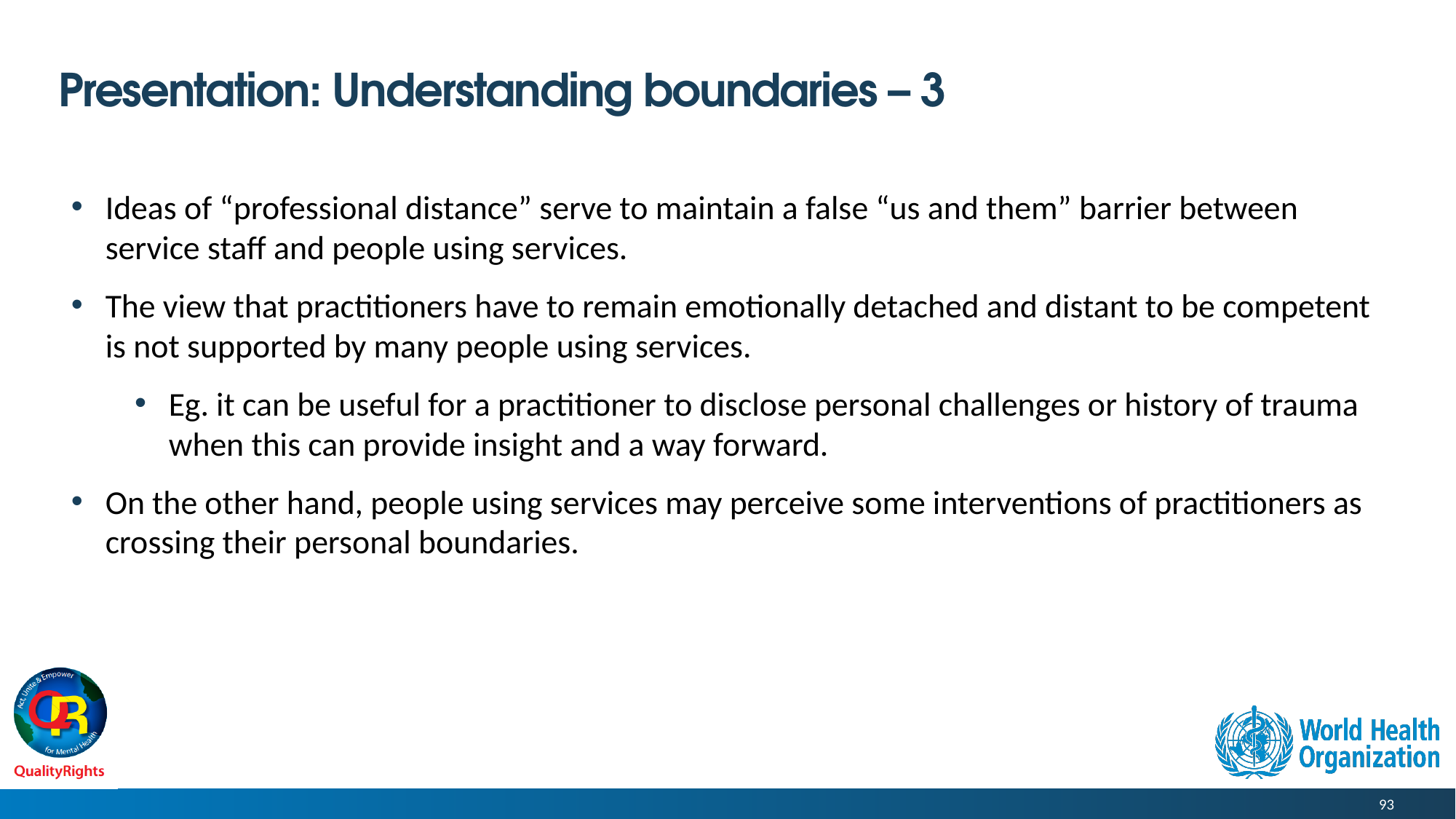

# Presentation: Understanding boundaries – 3
Ideas of “professional distance” serve to maintain a false “us and them” barrier between service staff and people using services.
The view that practitioners have to remain emotionally detached and distant to be competent is not supported by many people using services.
Eg. it can be useful for a practitioner to disclose personal challenges or history of trauma when this can provide insight and a way forward.
On the other hand, people using services may perceive some interventions of practitioners as crossing their personal boundaries.